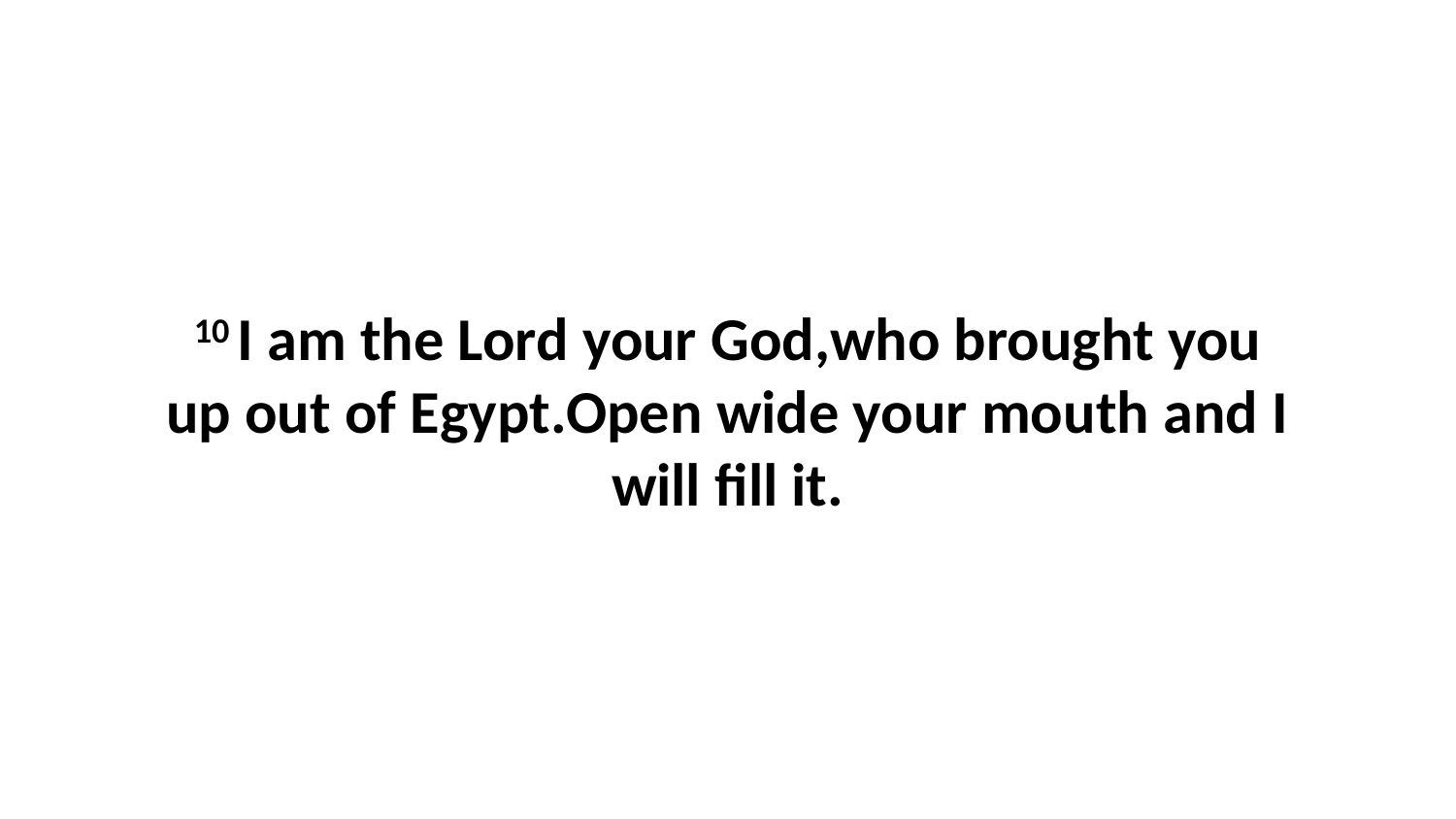

10 I am the Lord your God,who brought you up out of Egypt.Open wide your mouth and I will fill it.